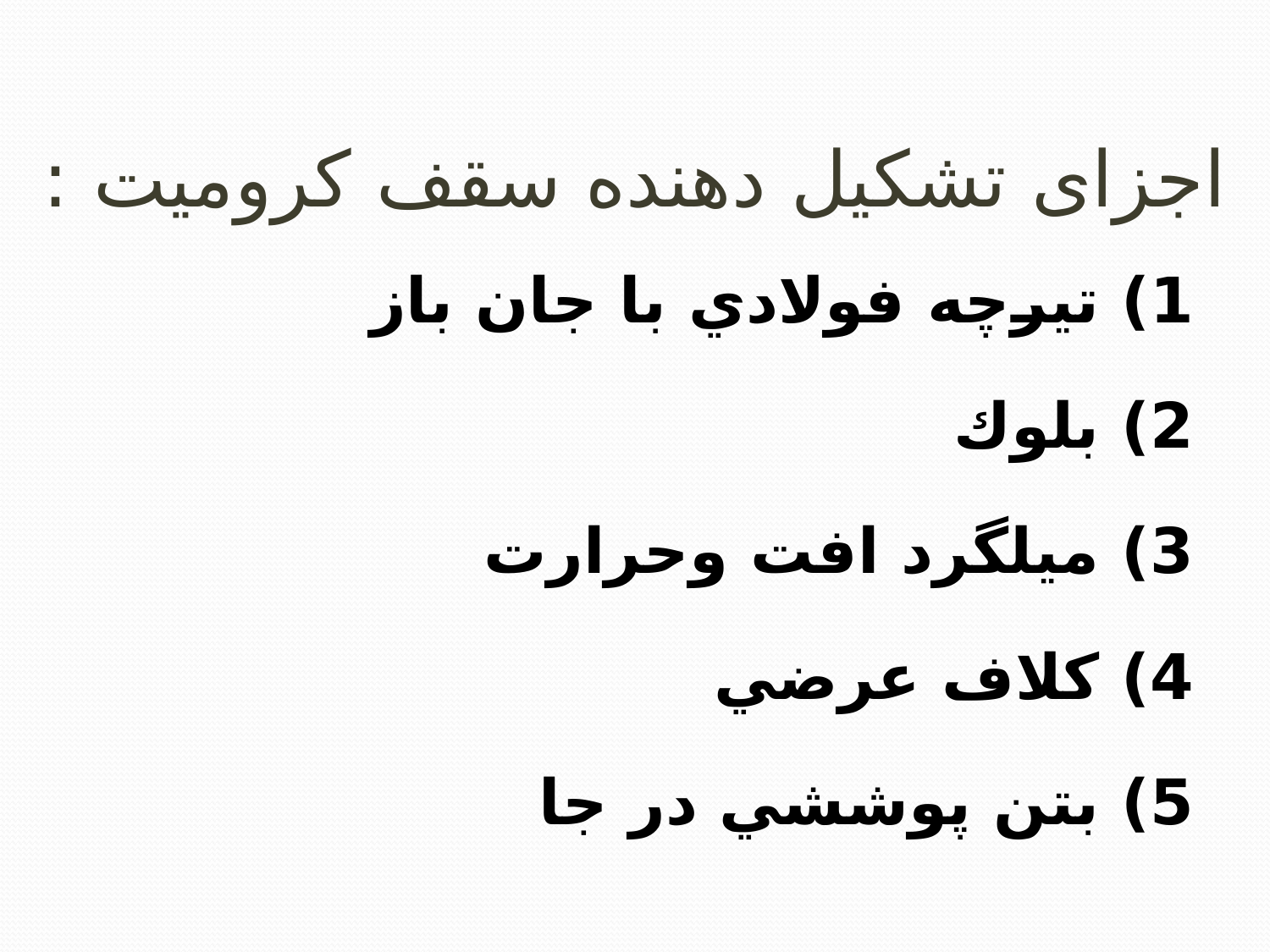

# اجزای تشکیل دهنده سقف کرومیت :
1) تيرچه فولادي با جان باز
2) بلوك
3) ميلگرد افت وحرارت
4) كلاف عرضي
5) بتن پوششي در جا